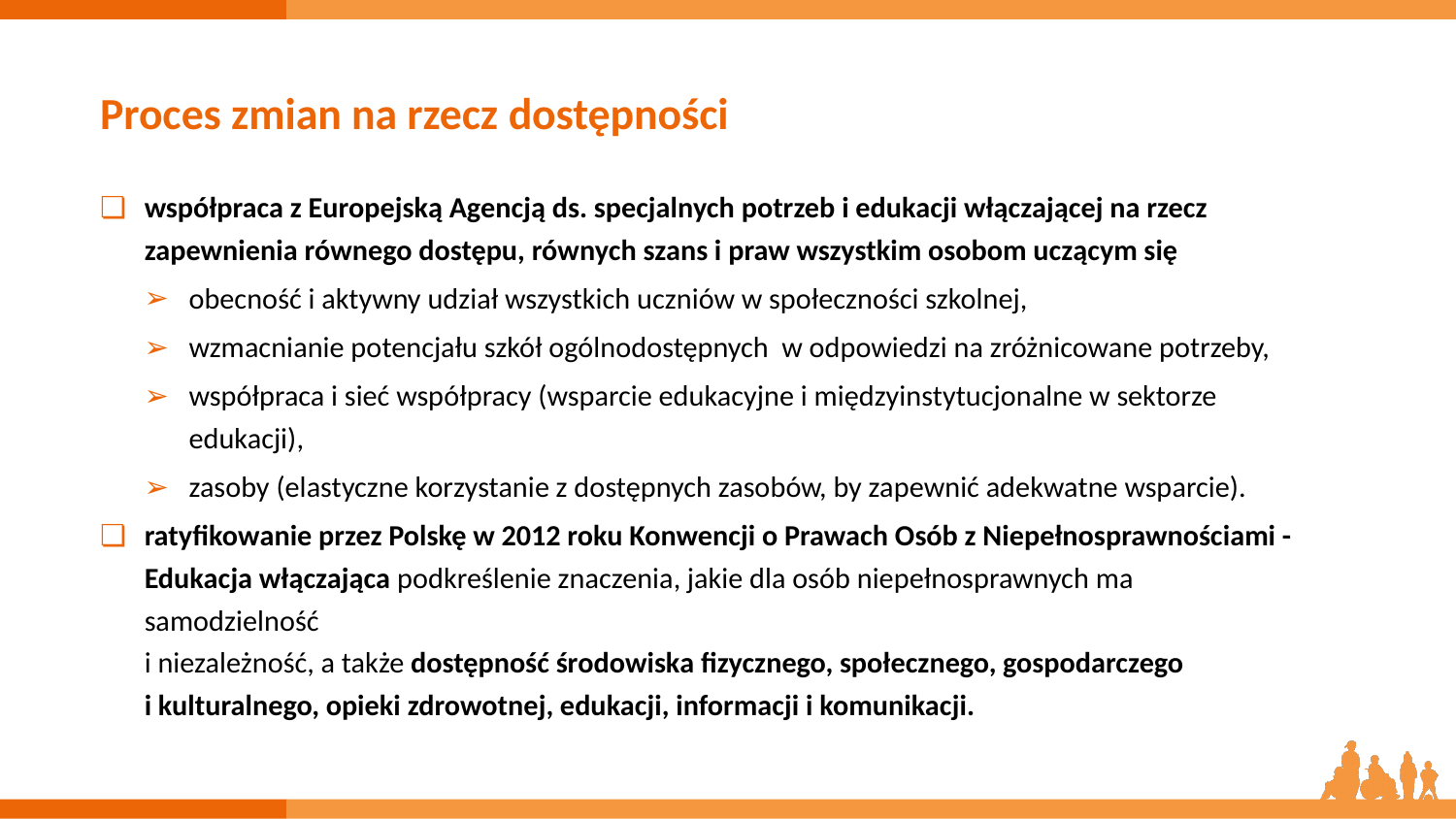

# Proces zmian na rzecz dostępności
współpraca z Europejską Agencją ds. specjalnych potrzeb i edukacji włączającej na rzecz zapewnienia równego dostępu, równych szans i praw wszystkim osobom uczącym się
obecność i aktywny udział wszystkich uczniów w społeczności szkolnej,
wzmacnianie potencjału szkół ogólnodostępnych  w odpowiedzi na zróżnicowane potrzeby,
współpraca i sieć współpracy (wsparcie edukacyjne i międzyinstytucjonalne w sektorze edukacji),
zasoby (elastyczne korzystanie z dostępnych zasobów, by zapewnić adekwatne wsparcie).
ratyfikowanie przez Polskę w 2012 roku Konwencji o Prawach Osób z Niepełnosprawnościami - Edukacja włączająca podkreślenie znaczenia, jakie dla osób niepełnosprawnych ma samodzielność
i niezależność, a także dostępność środowiska fizycznego, społecznego, gospodarczego
i kulturalnego, opieki zdrowotnej, edukacji, informacji i komunikacji.